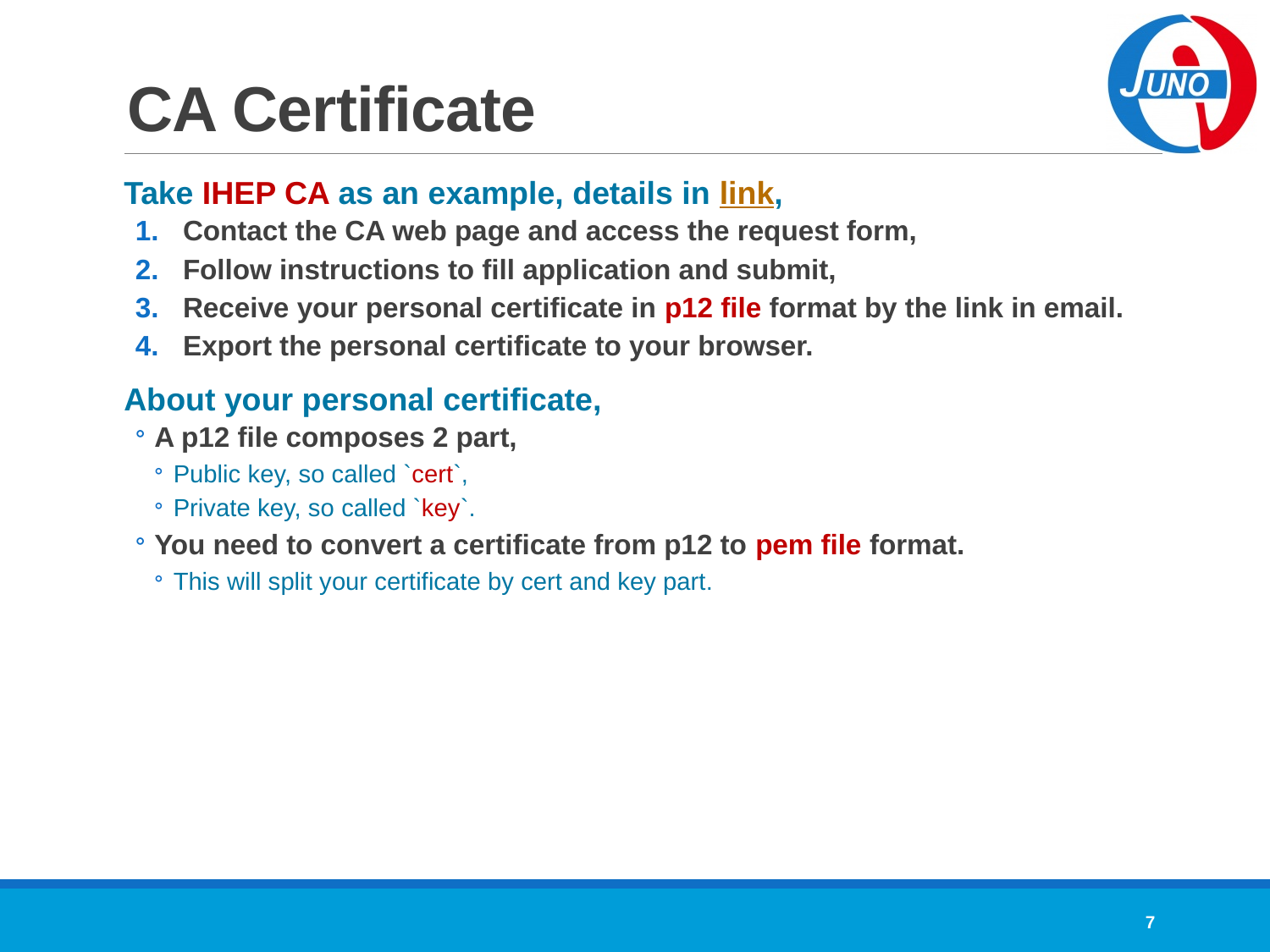

# CA Certificate
Take IHEP CA as an example, details in link,
Contact the CA web page and access the request form,
Follow instructions to fill application and submit,
Receive your personal certificate in p12 file format by the link in email.
Export the personal certificate to your browser.
About your personal certificate,
A p12 file composes 2 part,
Public key, so called `cert`,
Private key, so called `key`.
You need to convert a certificate from p12 to pem file format.
This will split your certificate by cert and key part.
7